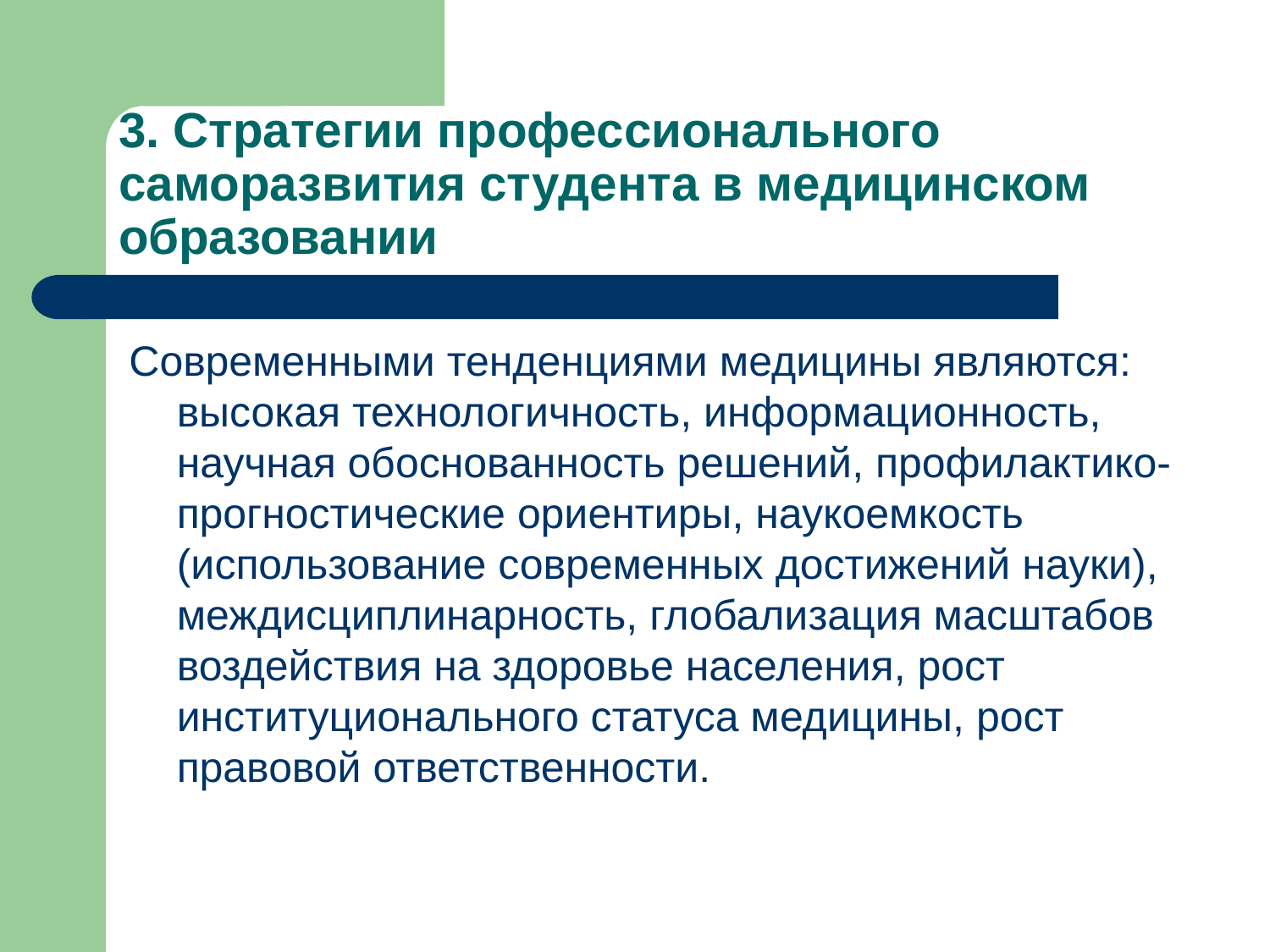

3. Стратегии профессионального саморазвития студента в медицинском образовании
Современными тенденциями медицины являются: высокая технологичность, информационность, научная обоснованность решений, профилактико-прогностические ориентиры, наукоемкость (использование современных достижений науки), междисциплинарность, глобализация масштабов воздействия на здоровье населения, рост институционального статуса медицины, рост правовой ответственности.